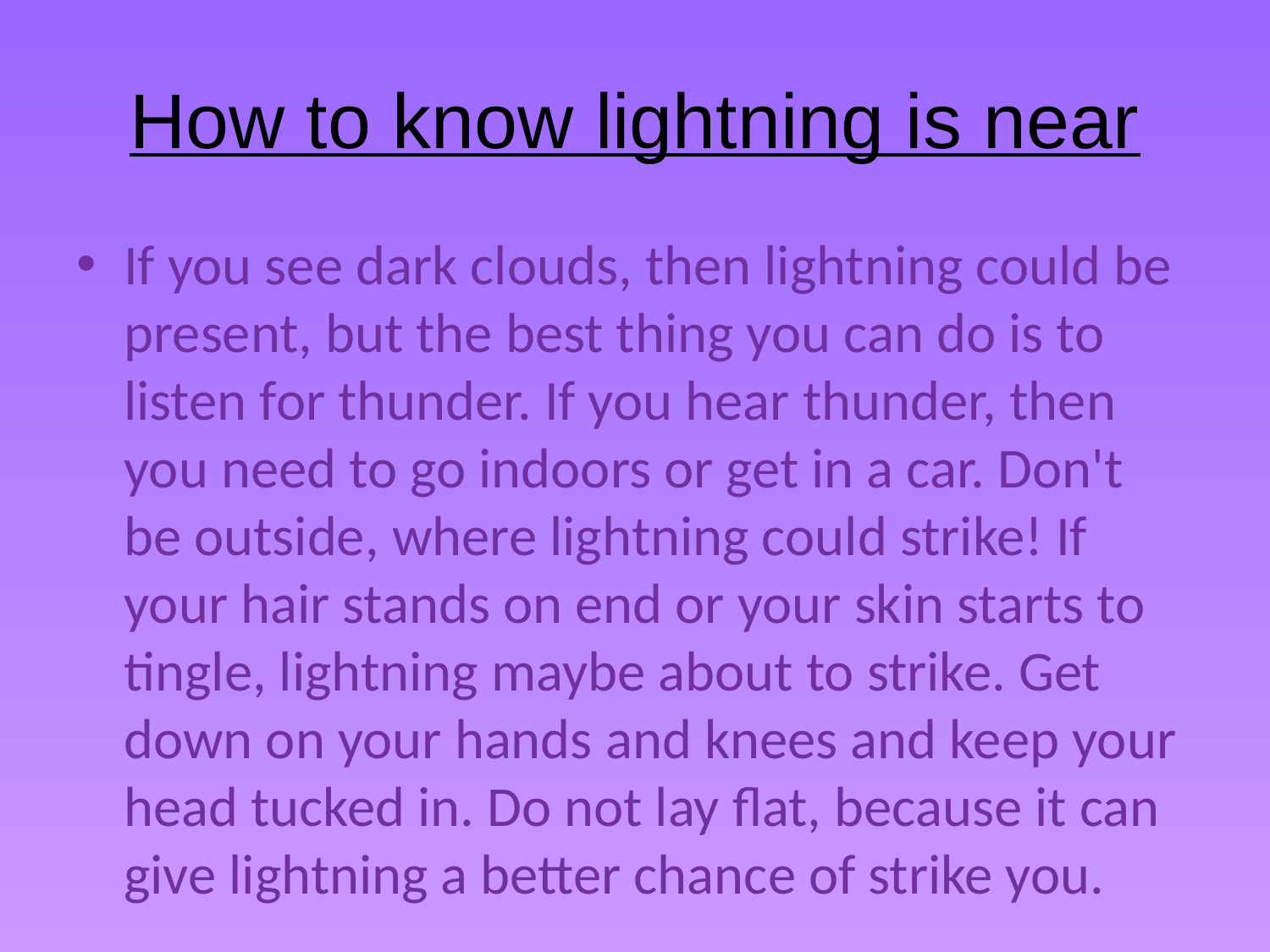

# How to know lightning is near
If you see dark clouds, then lightning could be present, but the best thing you can do is to listen for thunder. If you hear thunder, then you need to go indoors or get in a car. Don't be outside, where lightning could strike! If your hair stands on end or your skin starts to tingle, lightning maybe about to strike. Get down on your hands and knees and keep your head tucked in. Do not lay flat, because it can give lightning a better chance of strike you.